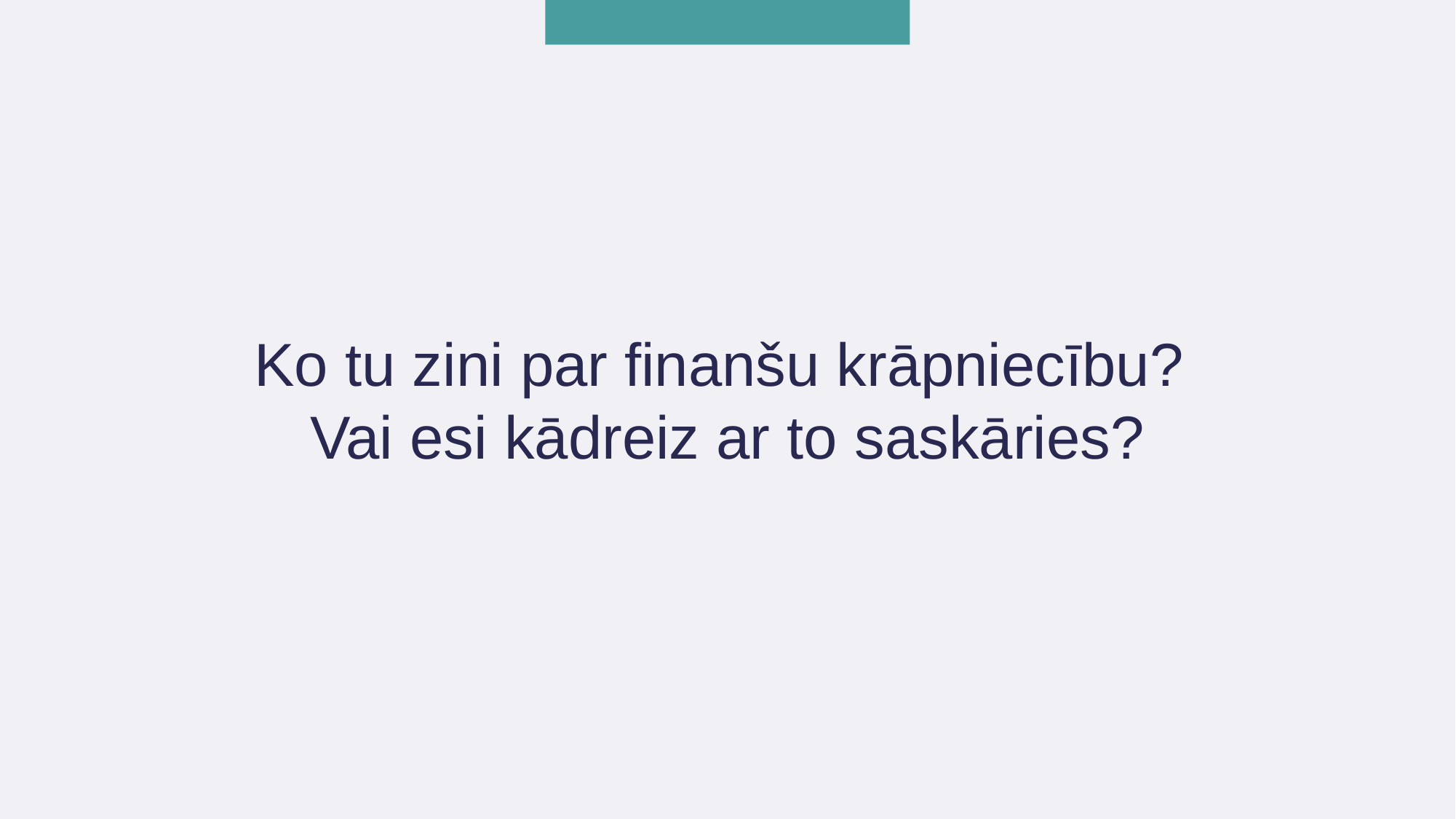

# Ko tu zini par finanšu krāpniecību? Vai esi kādreiz ar to saskāries?